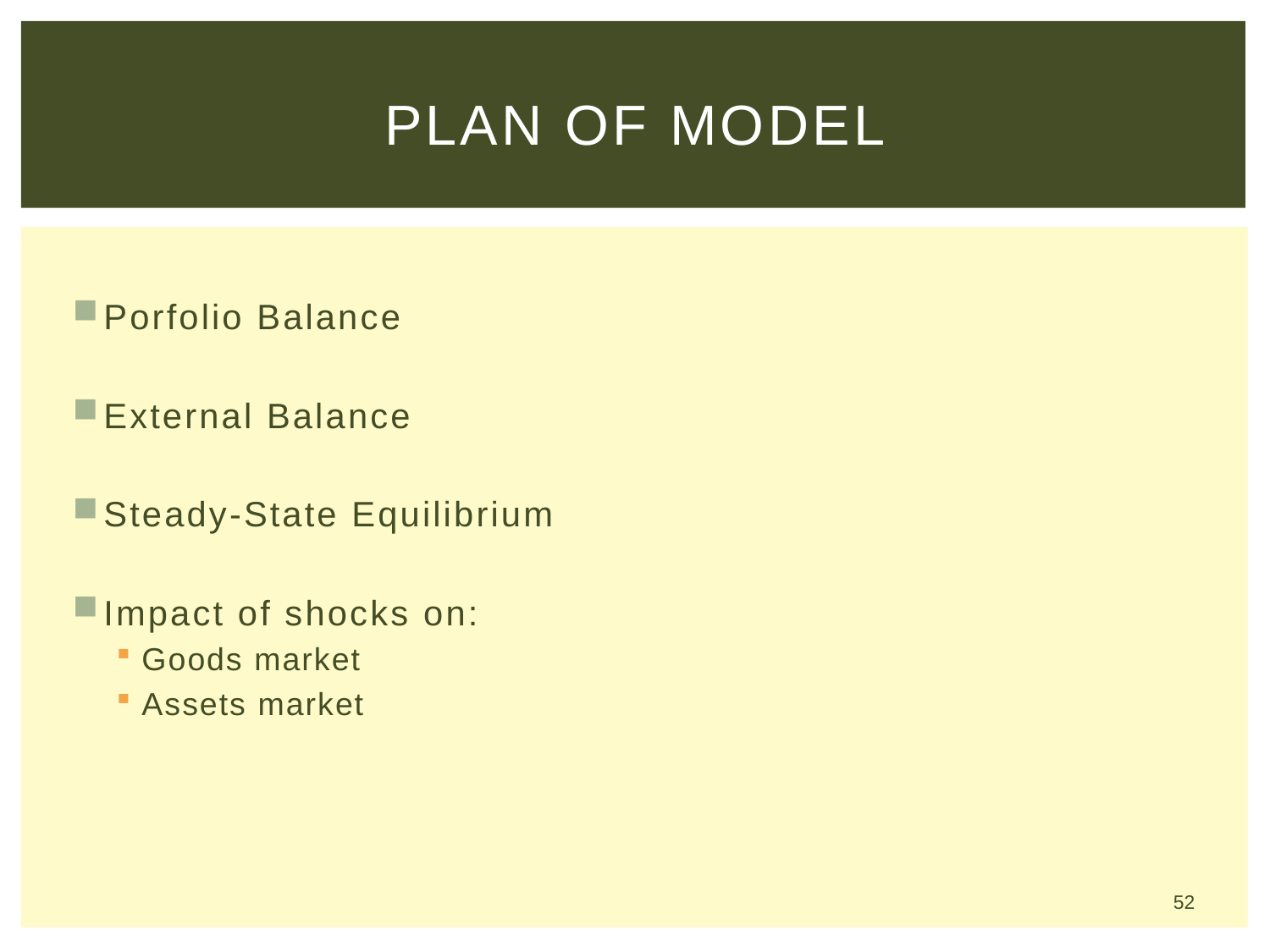

# Plan of model

Porfolio Balance

External Balance

Steady-State Equilibrium

Impact of shocks on:
Goods market
Assets market
52